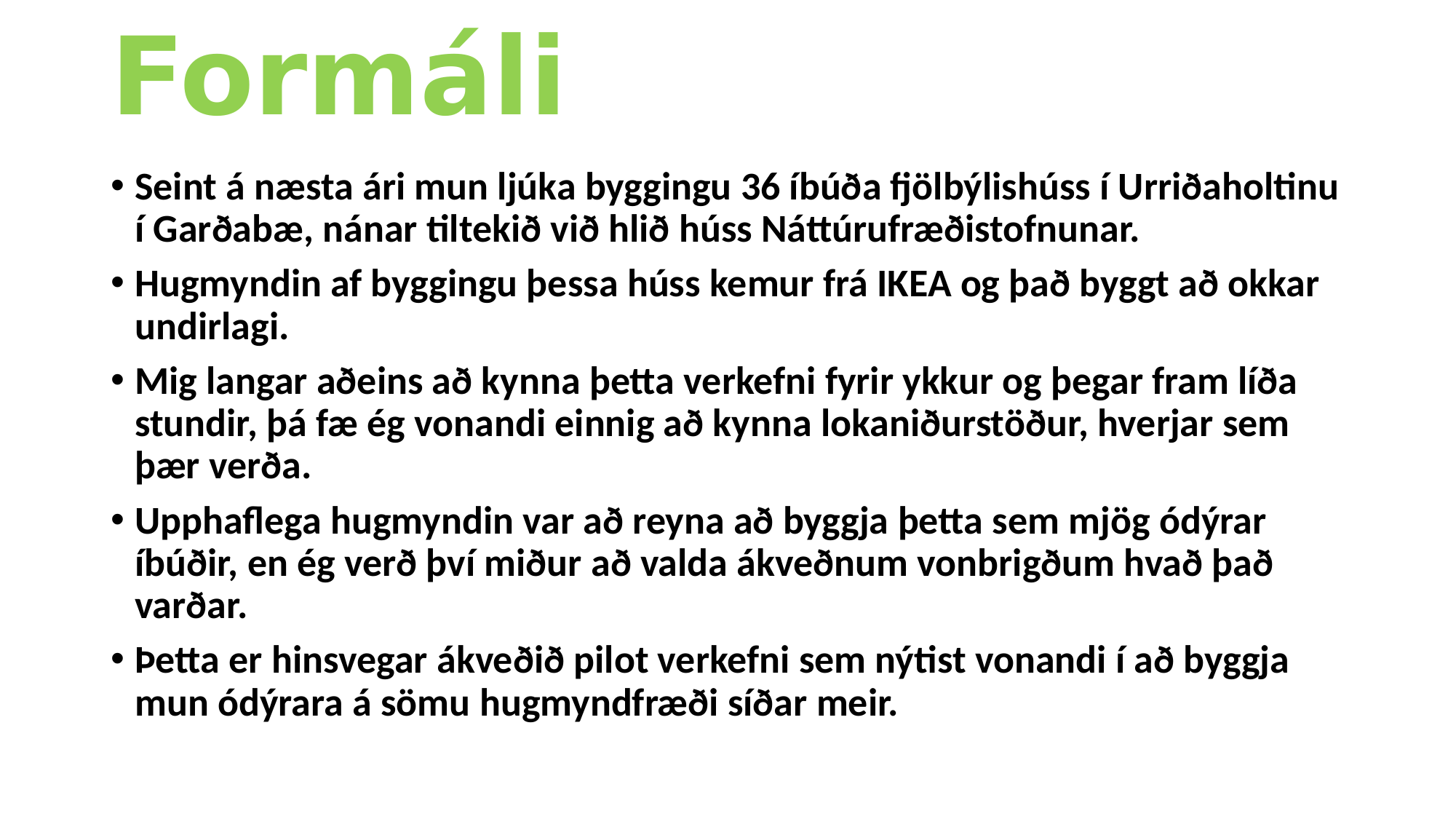

# Formáli
Seint á næsta ári mun ljúka byggingu 36 íbúða fjölbýlishúss í Urriðaholtinu í Garðabæ, nánar tiltekið við hlið húss Náttúrufræðistofnunar.
Hugmyndin af byggingu þessa húss kemur frá IKEA og það byggt að okkar undirlagi.
Mig langar aðeins að kynna þetta verkefni fyrir ykkur og þegar fram líða stundir, þá fæ ég vonandi einnig að kynna lokaniðurstöður, hverjar sem þær verða.
Upphaflega hugmyndin var að reyna að byggja þetta sem mjög ódýrar íbúðir, en ég verð því miður að valda ákveðnum vonbrigðum hvað það varðar.
Þetta er hinsvegar ákveðið pilot verkefni sem nýtist vonandi í að byggja mun ódýrara á sömu hugmyndfræði síðar meir.